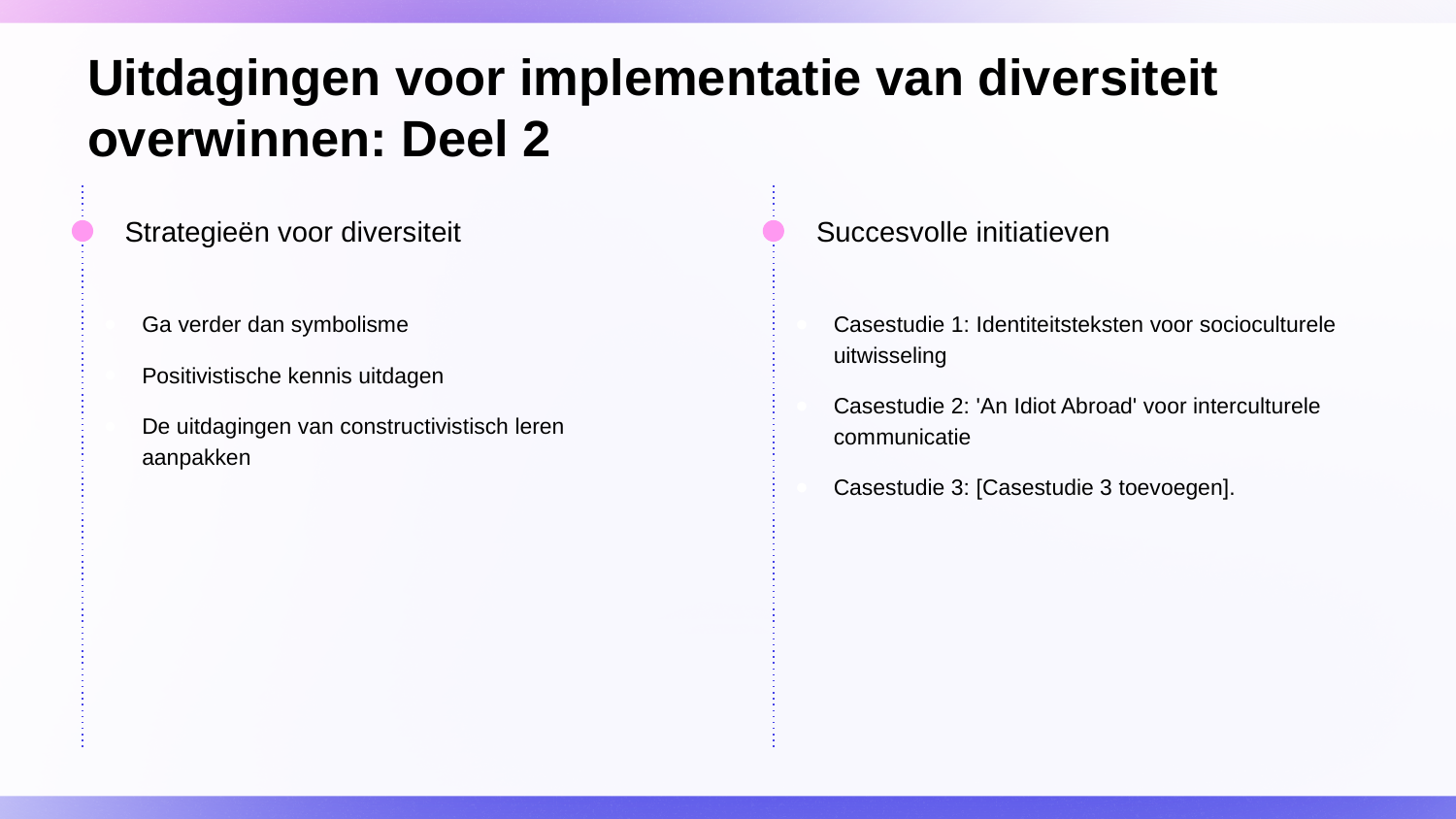

# Uitdagingen voor implementatie van diversiteit overwinnen: Deel 2
Strategieën voor diversiteit
Succesvolle initiatieven

Ga verder dan symbolisme
Positivistische kennis uitdagen
De uitdagingen van constructivistisch leren aanpakken
Casestudie 1: Identiteitsteksten voor socioculturele uitwisseling
Casestudie 2: 'An Idiot Abroad' voor interculturele communicatie
Casestudie 3: [Casestudie 3 toevoegen].